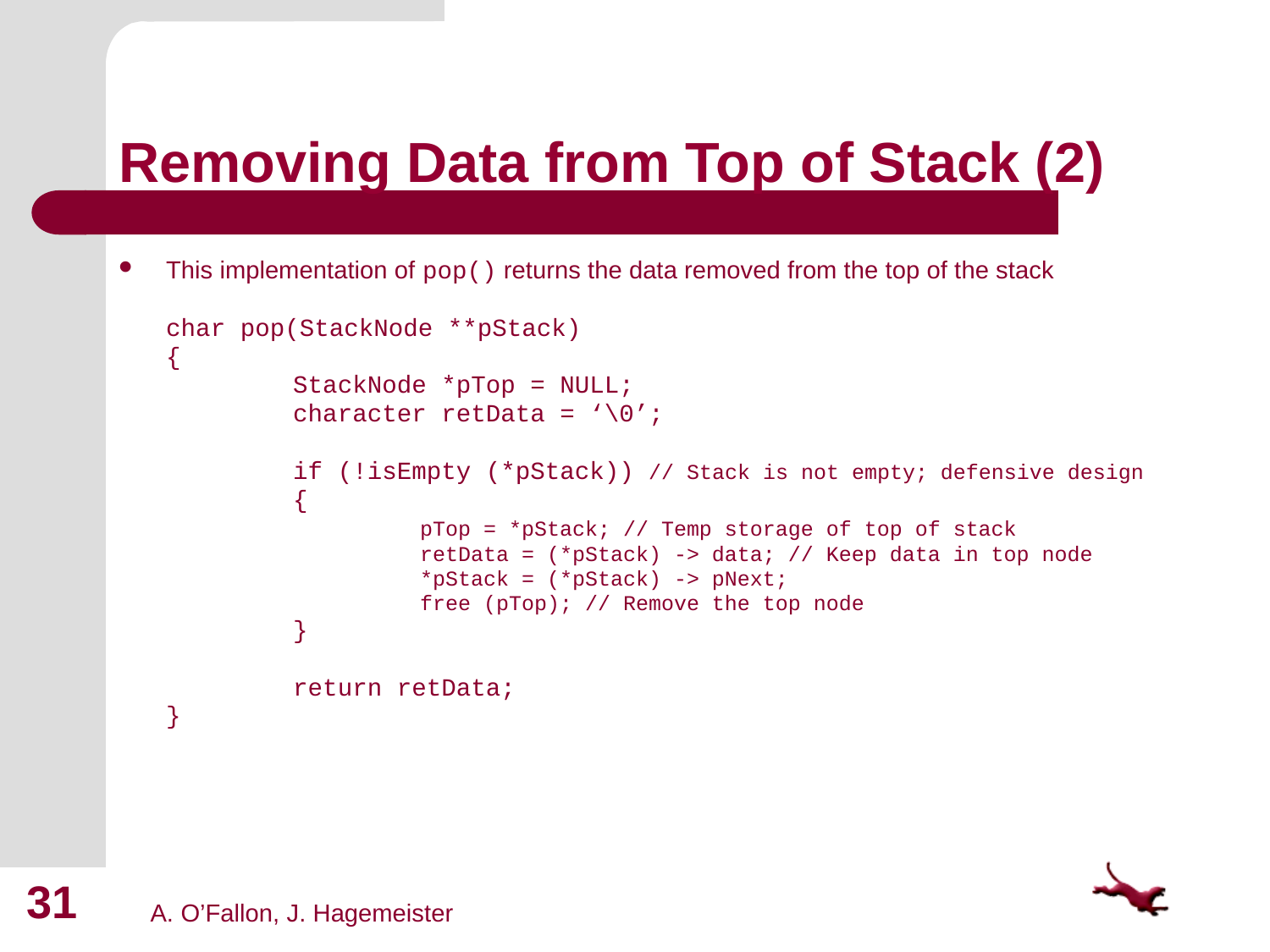

# Removing Data from Top of Stack (2)
This implementation of pop() returns the data removed from the top of the stack

	char pop(StackNode **pStack)
	{
		StackNode *pTop = NULL;
		character retData = ‘\0’;

		if (!isEmpty (*pStack)) // Stack is not empty; defensive design
		{
			pTop = *pStack; // Temp storage of top of stack
			retData = (*pStack) -> data; // Keep data in top node
			*pStack = (*pStack) -> pNext;
			free (pTop); // Remove the top node
		}

		return retData;
	}

31
A. O’Fallon, J. Hagemeister